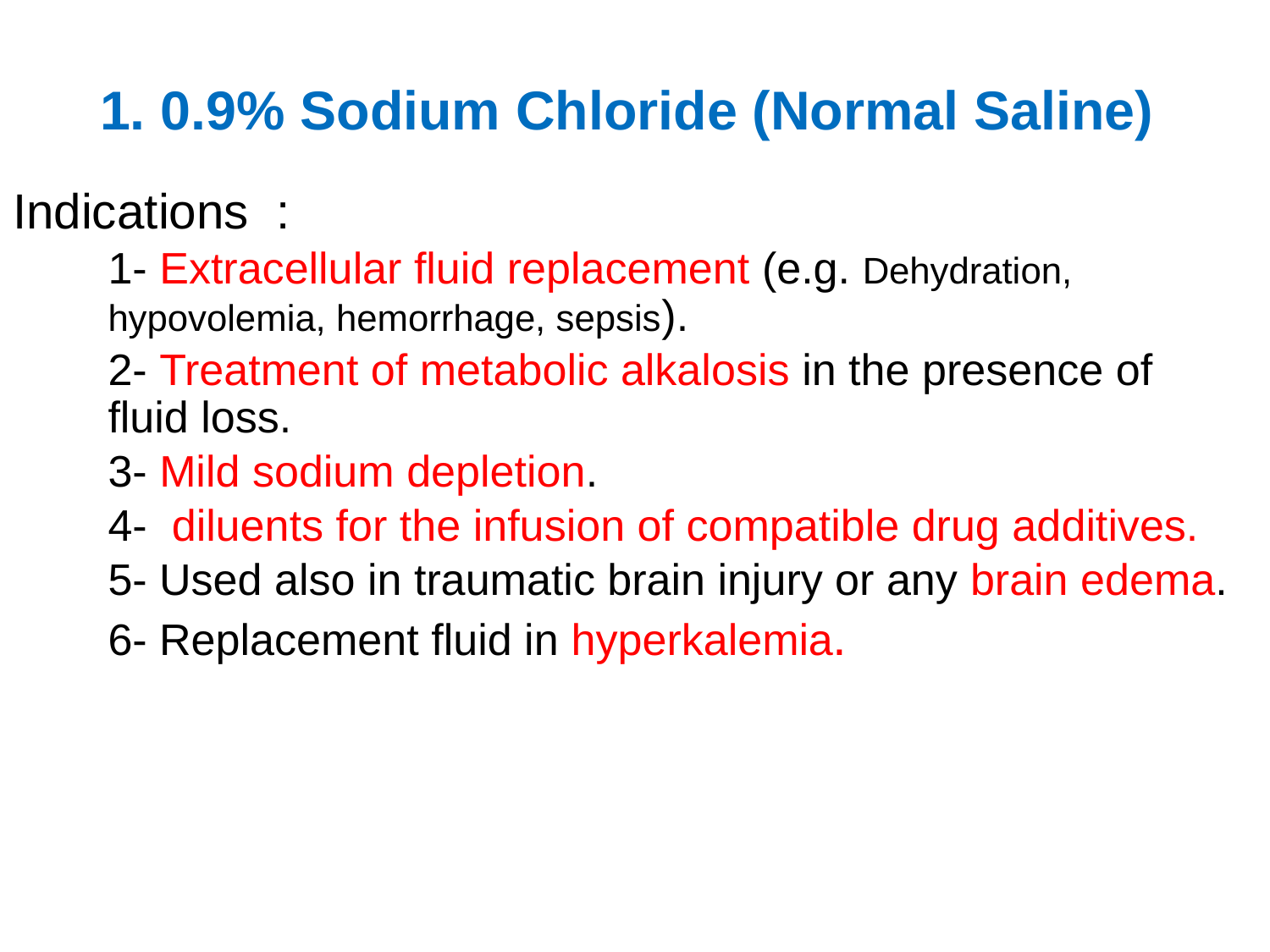

# 1. 0.9% Sodium Chloride (Normal Saline)
Indications  :
1- Extracellular fluid replacement (e.g. Dehydration, hypovolemia, hemorrhage, sepsis).
2- Treatment of metabolic alkalosis in the presence of fluid loss.
3- Mild sodium depletion.
4-  diluents for the infusion of compatible drug additives.
5- Used also in traumatic brain injury or any brain edema.
6- Replacement fluid in hyperkalemia.